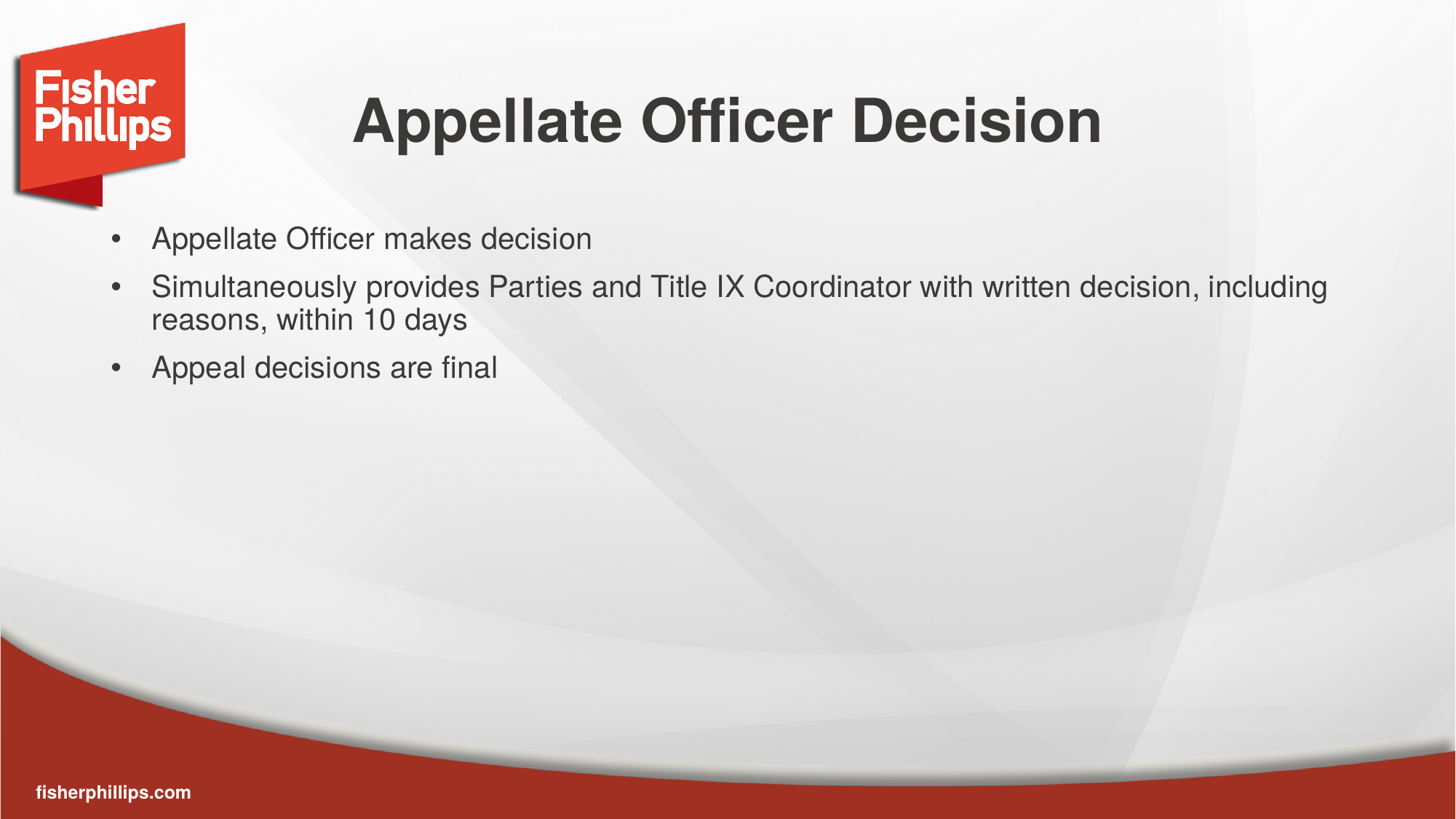

# Appellate Officer Decision
Appellate Officer makes decision
Simultaneously provides Parties and Title IX Coordinator with written decision, including reasons, within 10 days
Appeal decisions are final